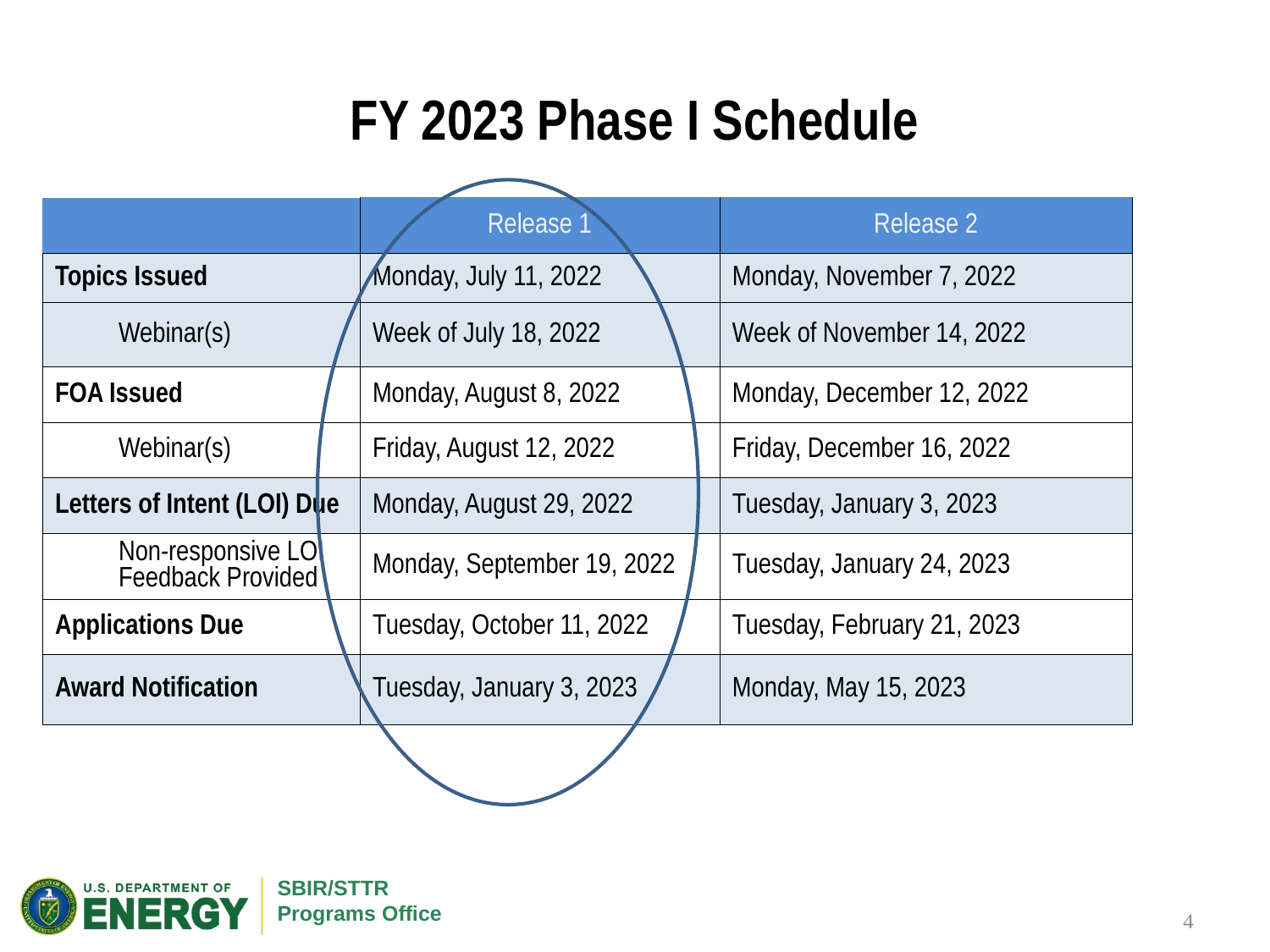

# FY 2023 Phase I Schedule

|  | Release 1 | Release 2 |
| --- | --- | --- |
| Topics Issued | Monday, July 11, 2022 | Monday, November 7, 2022 |
| Webinar(s) | Week of July 18, 2022 | Week of November 14, 2022 |
| FOA Issued | Monday, August 8, 2022 | Monday, December 12, 2022 |
| Webinar(s) | Friday, August 12, 2022 | Friday, December 16, 2022 |
| Letters of Intent (LOI) Due | Monday, August 29, 2022 | Tuesday, January 3, 2023 |
| Non-responsive LOI Feedback Provided | Monday, September 19, 2022 | Tuesday, January 24, 2023 |
| Applications Due | Tuesday, October 11, 2022 | Tuesday, February 21, 2023 |
| Award Notification | Tuesday, January 3, 2023 | Monday, May 15, 2023 |

 4